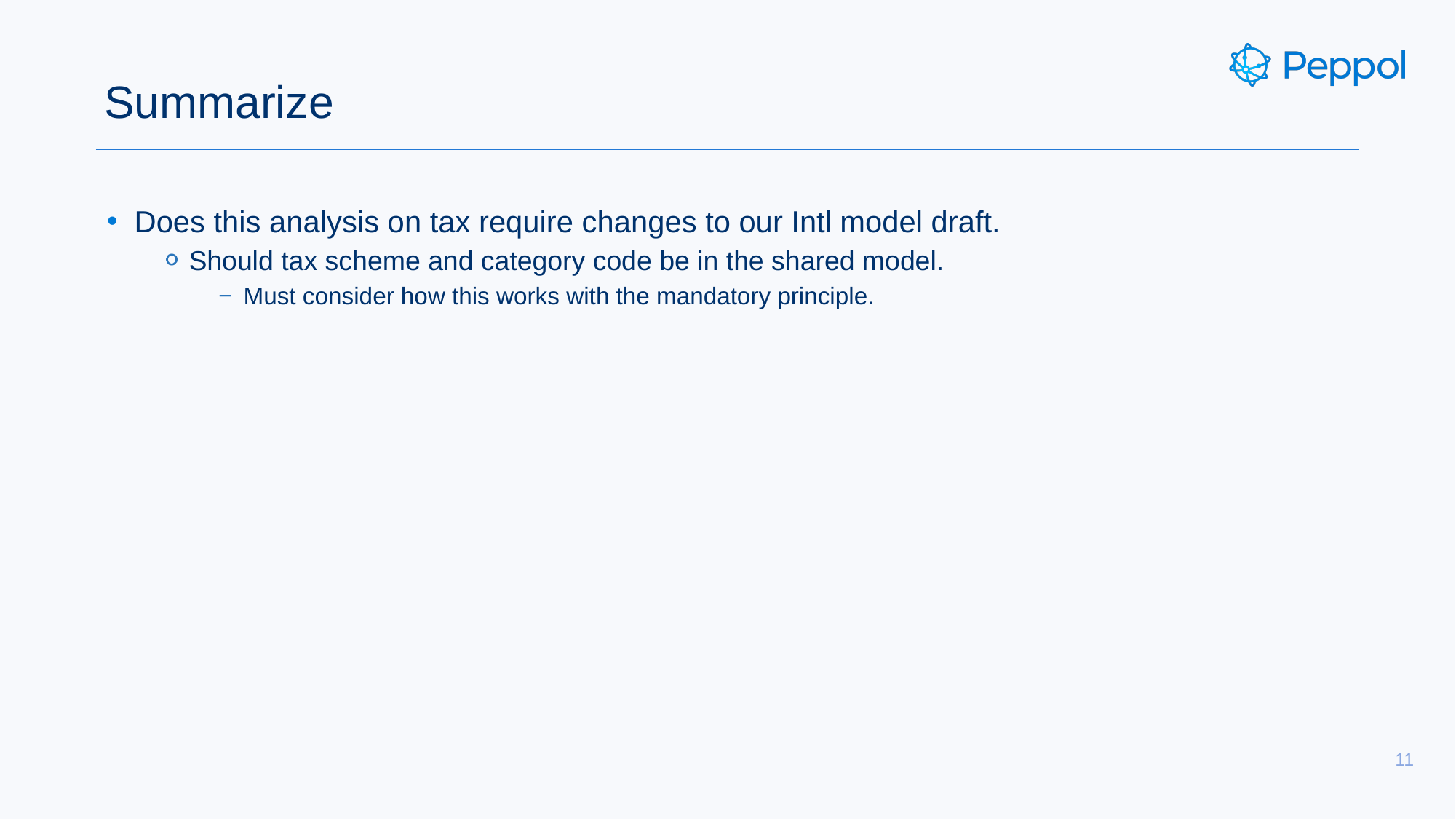

# Summarize
Does this analysis on tax require changes to our Intl model draft.
Should tax scheme and category code be in the shared model.
Must consider how this works with the mandatory principle.
11